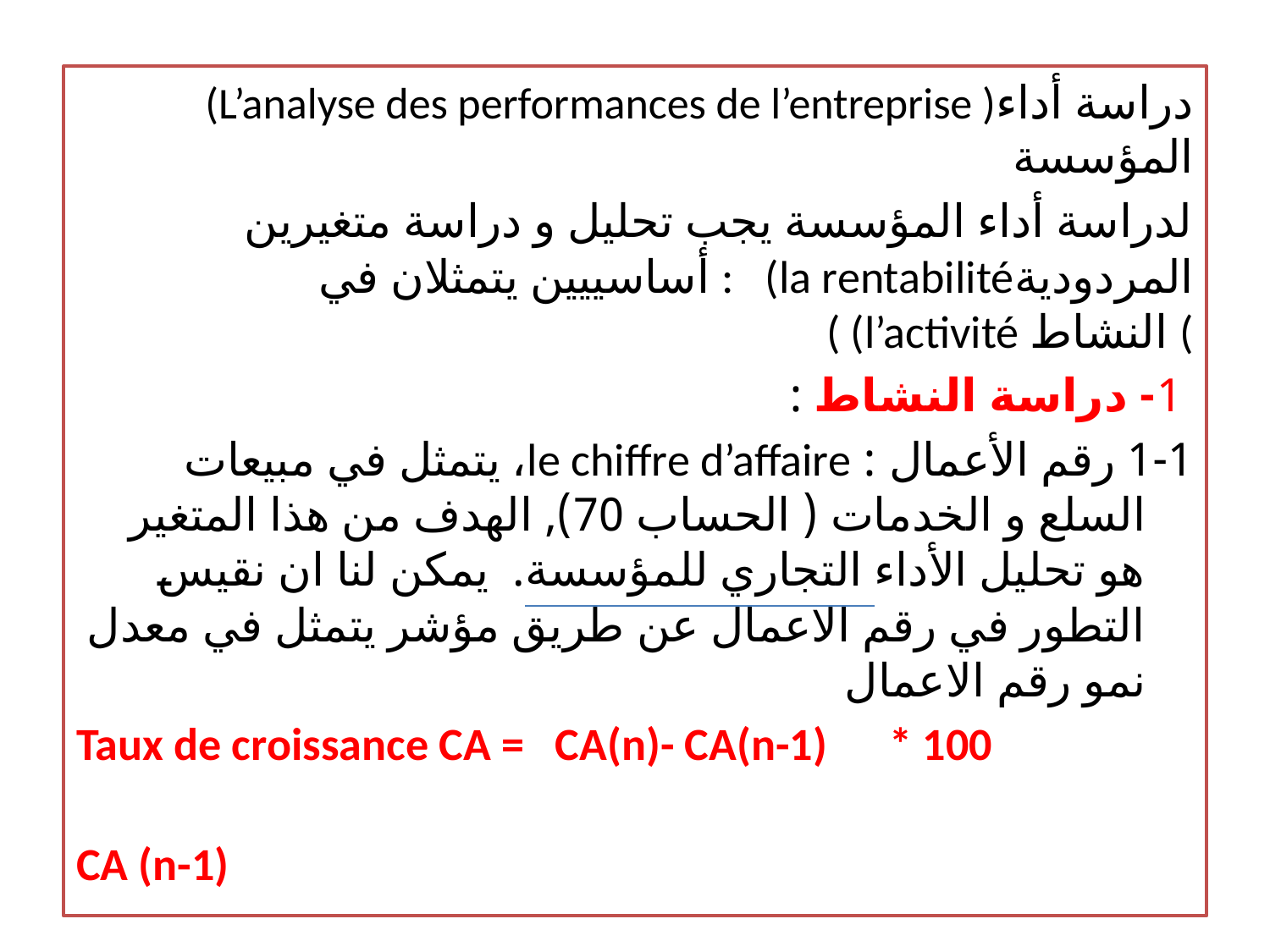

(L’analyse des performances de l’entreprise )دراسة أداء المؤسسة
لدراسة أداء المؤسسة يجب تحليل و دراسة متغيرين أساسييين يتمثلان في :   (la rentabilitéالمردودية ( (l’activité النشاط (
 1- دراسة النشاط :
1-1 رقم الأعمال : le chiffre d’affaire، يتمثل في مبيعات السلع و الخدمات ( الحساب 70), الهدف من هذا المتغير هو تحليل الأداء التجاري للمؤسسة.  يمكن لنا ان نقيس التطور في رقم الاعمال عن طريق مؤشر يتمثل في معدل نمو رقم الاعمال
Taux de croissance CA =   CA(n)- CA(n-1)      * 100
                                                     CA (n-1)